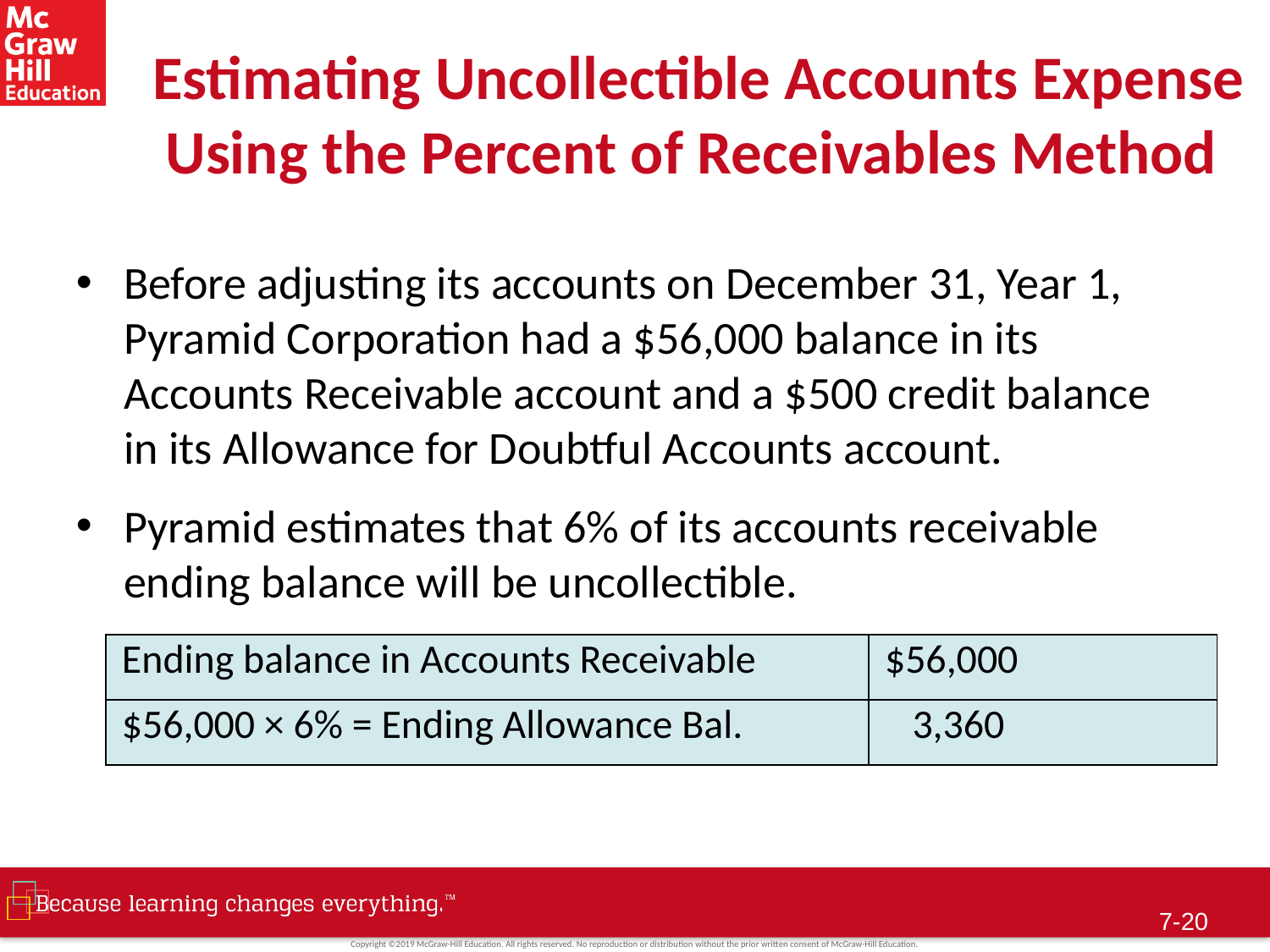

# Estimating Uncollectible Accounts Expense Using the Percent of Receivables Method

Before adjusting its accounts on December 31, Year 1, Pyramid Corporation had a $56,000 balance in its Accounts Receivable account and a $500 credit balance in its Allowance for Doubtful Accounts account.
Pyramid estimates that 6% of its accounts receivable ending balance will be uncollectible.

| Ending balance in Accounts Receivable | $56,000 |
| --- | --- |
| $56,000 × 6% = Ending Allowance Bal. | 3,360 |

  7-20